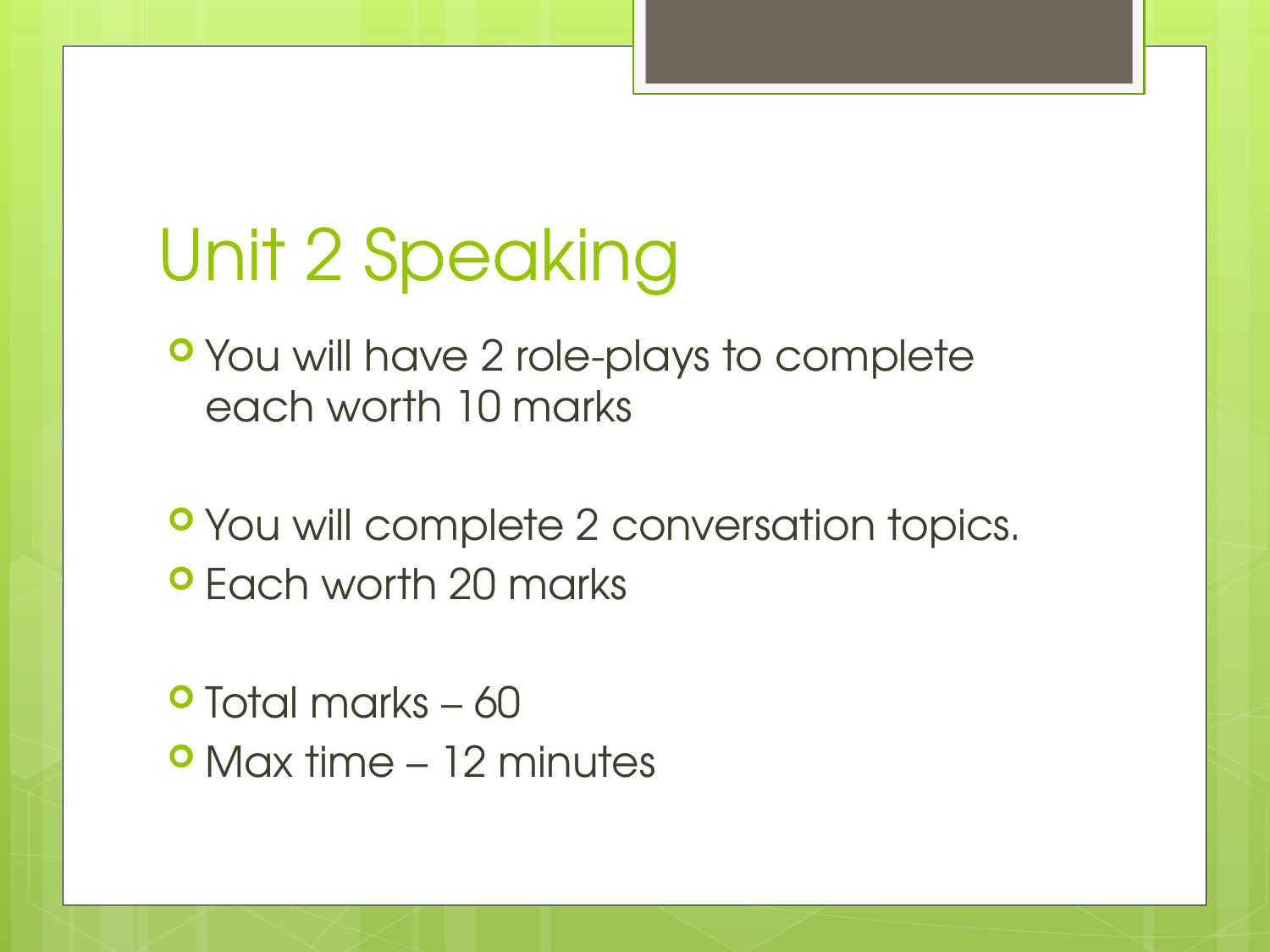

# Unit 2 Speaking
You will have 2 role-plays to complete each worth 10 marks

You will complete 2 conversation topics.
Each worth 20 marks

Total marks – 60
Max time – 12 minutes